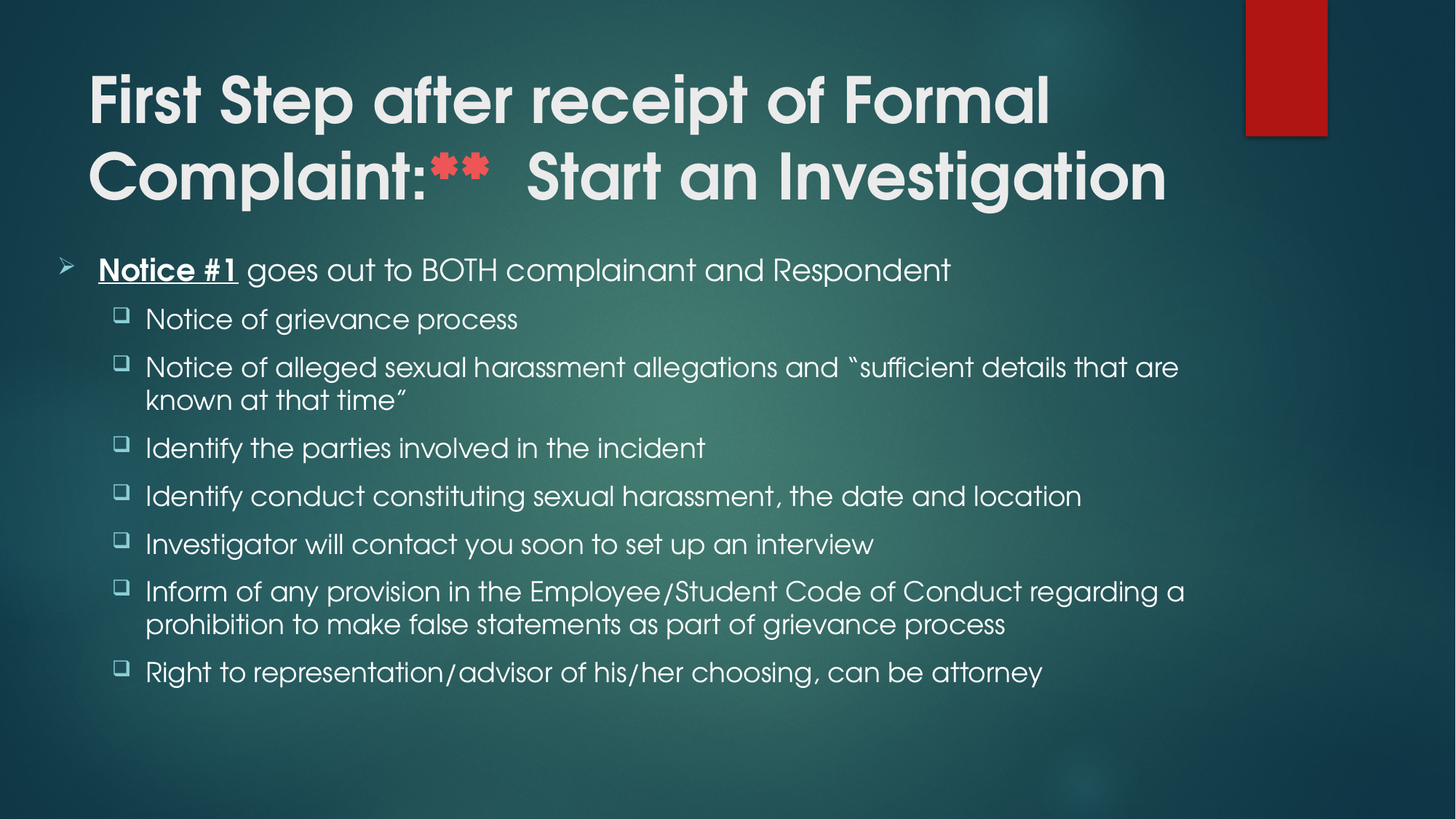

# First Step after receipt of Formal Complaint:**  Start an Investigation
Notice #1 goes out to BOTH complainant and Respondent
Notice of grievance process
Notice of alleged sexual harassment allegations and “sufficient details that are known at that time”
Identify the parties involved in the incident
Identify conduct constituting sexual harassment, the date and location
Investigator will contact you soon to set up an interview
Inform of any provision in the Employee/Student Code of Conduct regarding a prohibition to make false statements as part of grievance process
Right to representation/advisor of his/her choosing, can be attorney